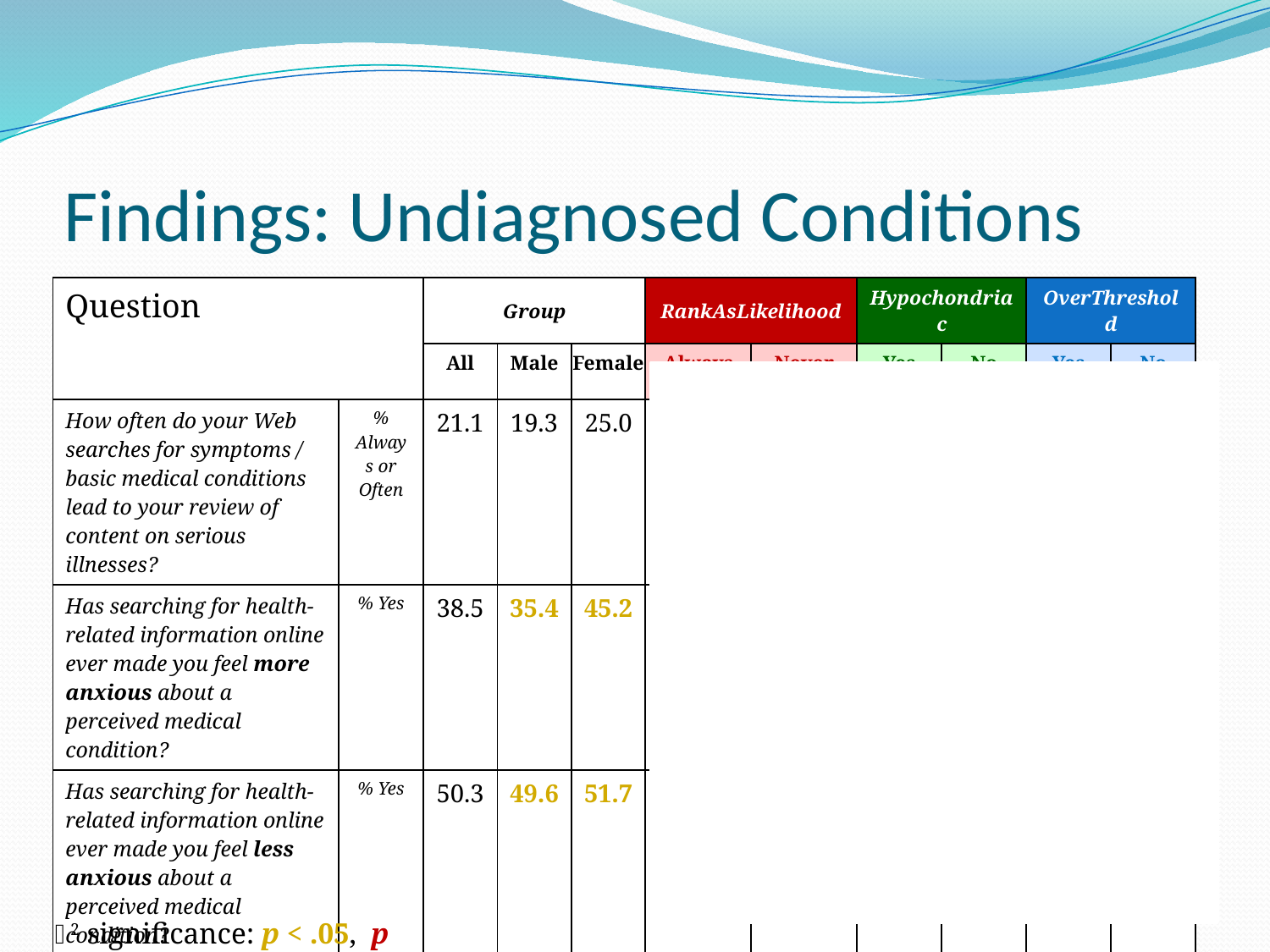

# Findings: Undiagnosed Conditions
| Question |  | Group |  |  | RankAsLikelihood |  | Hypochondriac |  | OverThreshold |  |
| --- | --- | --- | --- | --- | --- | --- | --- | --- | --- | --- |
|  |  | All | Male | Female | Always | Never | Yes | No | Yes | No |
| How often do your Web searches for symptoms / basic medical conditions lead to your review of content on serious illnesses? | % Always or Often | 21.1 | 19.3 | 25.0 | 28.4 | 14.8 | 43.8 | 20.3 | 36.9 | 16.2 |
| Has searching for health-related information online ever made you feel more anxious about a perceived medical condition? | % Yes | 38.5 | 35.4 | 45.2 | 45.7 | 29.6 | 66.8 | 37.5 | 57.4 | 32.6 |
| Has searching for health-related information online ever made you feel less anxious about a perceived medical condition? | % Yes | 50.3 | 49.6 | 51.7 | 37.4 | 64.3 | 31.9 | 51.0 | 36.3 | 54.7 |
| Does searching the Web for health-related information make you behave differently with respect to a perceived medical condition? | % Yes | 39.2 | 38.9 | 39.9 | 78.6 | 32.2 | 66.7 | 38.2 | 58.2 | 33.3 |

χ2 significance: p < .05,  p < .01